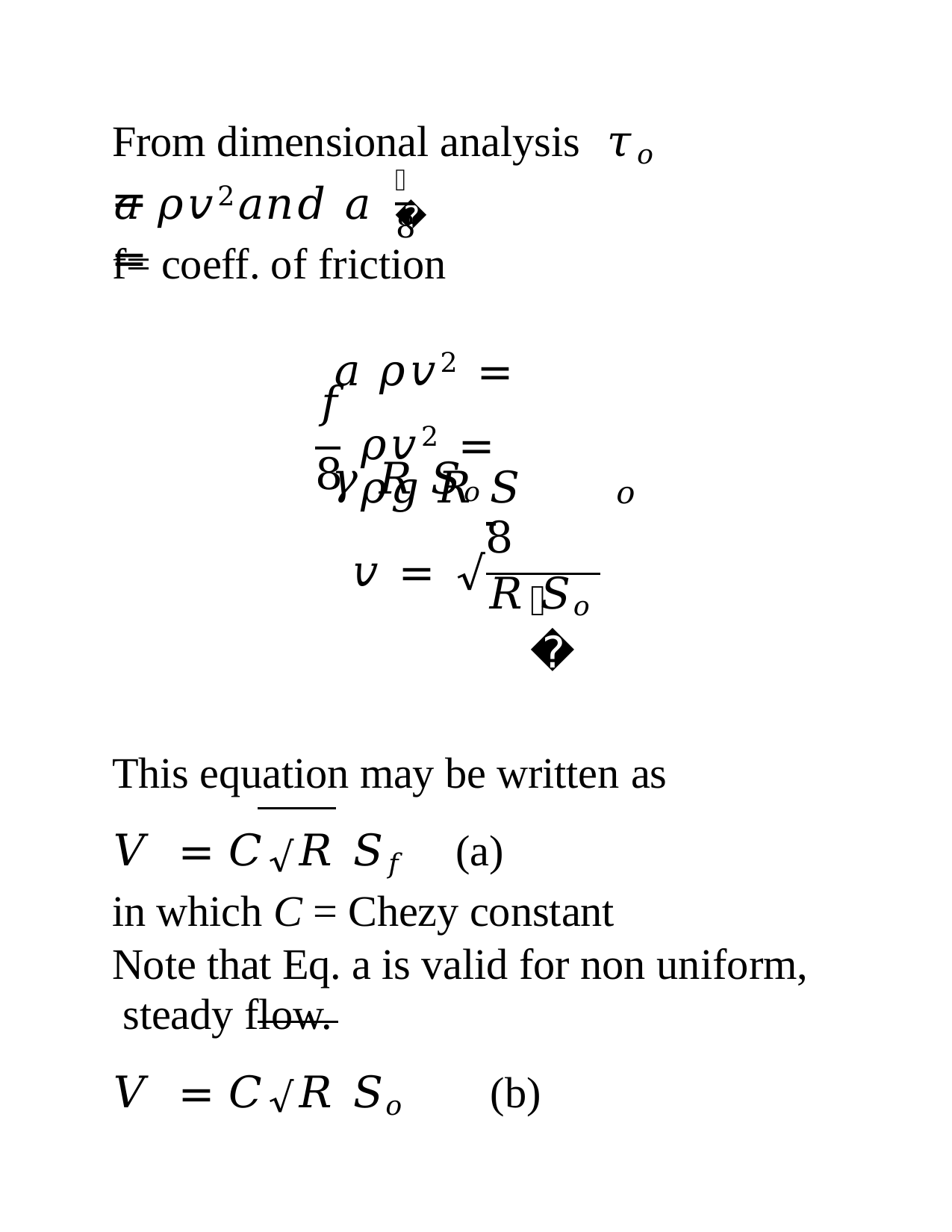

# From dimensional analysis	𝜏𝑜 =
𝑓
𝑎 𝜌𝑣2𝑎𝑛𝑑 𝑎 =

8
f= coeff. of friction

𝑎 𝜌𝑣2 =	𝛾 𝑅 𝑆𝑜
𝑓
𝜌𝑣2 =	𝜌𝑔 𝑅 𝑆
 	𝑜
8

8 𝑅 𝑆𝑜
𝑣	=	√
𝑓

This equation may be written as
𝑉  = 𝐶√𝑅 𝑆𝑓	(a)
in which C = Chezy constant
Note that Eq. a is valid for non uniform,  steady flow.
𝑉  = 𝐶√𝑅 𝑆𝑜	(b)